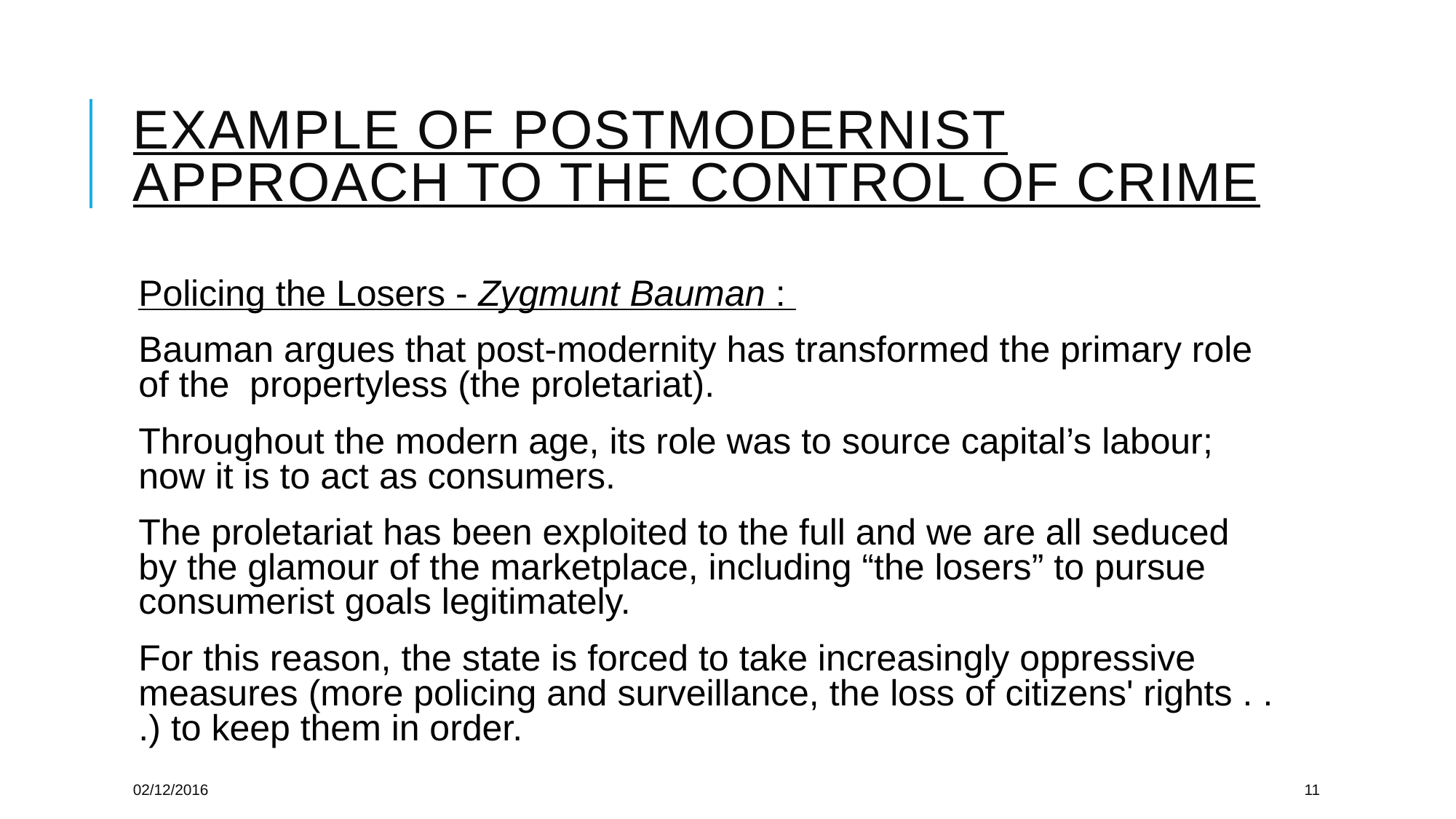

# Example of Postmodernist approach to the Control of Crime
Policing the Losers - Zygmunt Bauman :
Bauman argues that post-modernity has transformed the primary role of the  propertyless (the proletariat).
Throughout the modern age, its role was to source capital’s labour; now it is to act as consumers.
The proletariat has been exploited to the full and we are all seduced by the glamour of the marketplace, including “the losers” to pursue consumerist goals legitimately.
For this reason, the state is forced to take increasingly oppressive measures (more policing and surveillance, the loss of citizens' rights . . .) to keep them in order.
02/12/2016
11